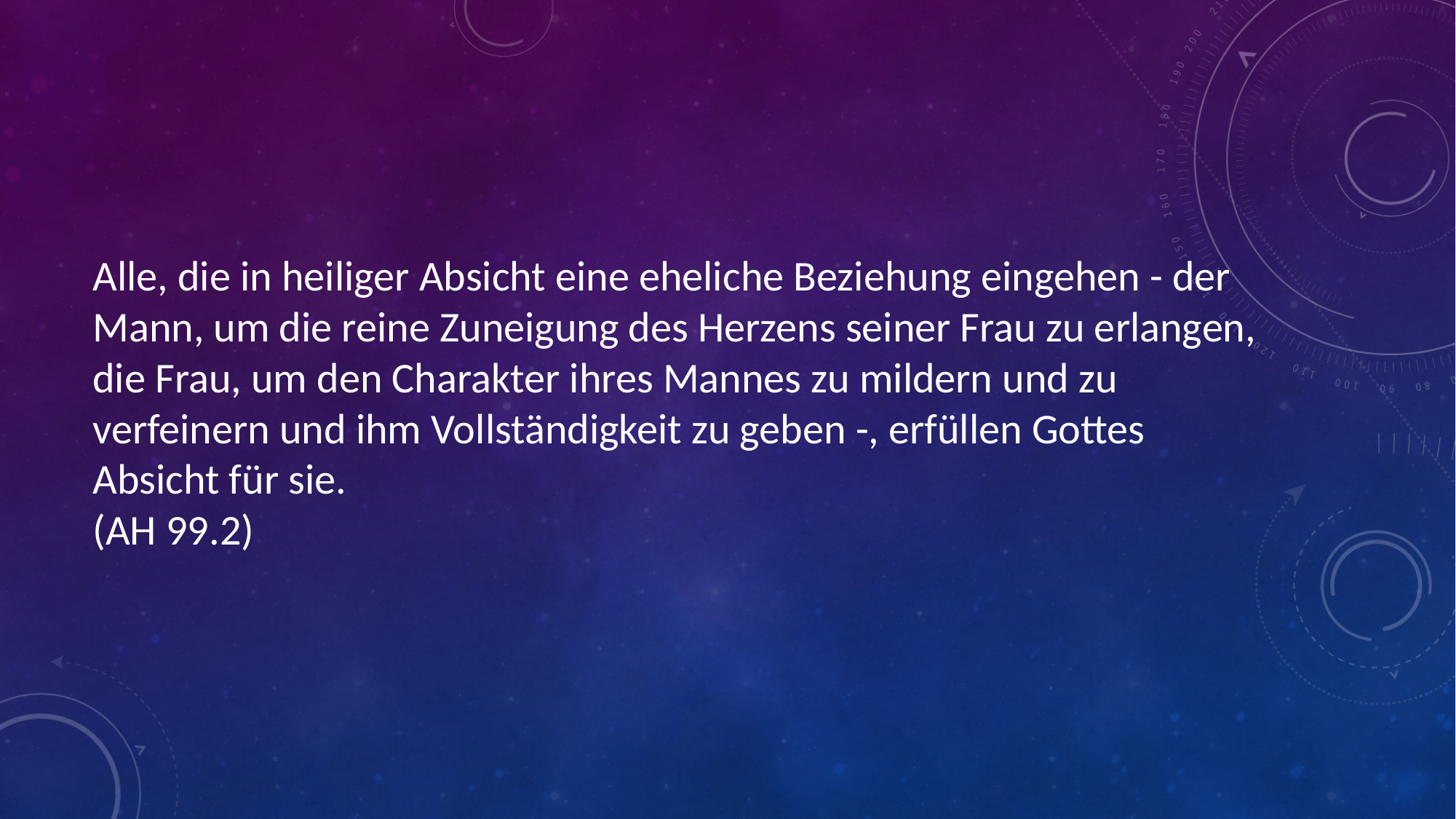

# Alle, die in heiliger Absicht eine eheliche Beziehung eingehen - der Mann, um die reine Zuneigung des Herzens seiner Frau zu erlangen, die Frau, um den Charakter ihres Mannes zu mildern und zu verfeinern und ihm Vollständigkeit zu geben -, erfüllen Gottes Absicht für sie. (AH 99.2)